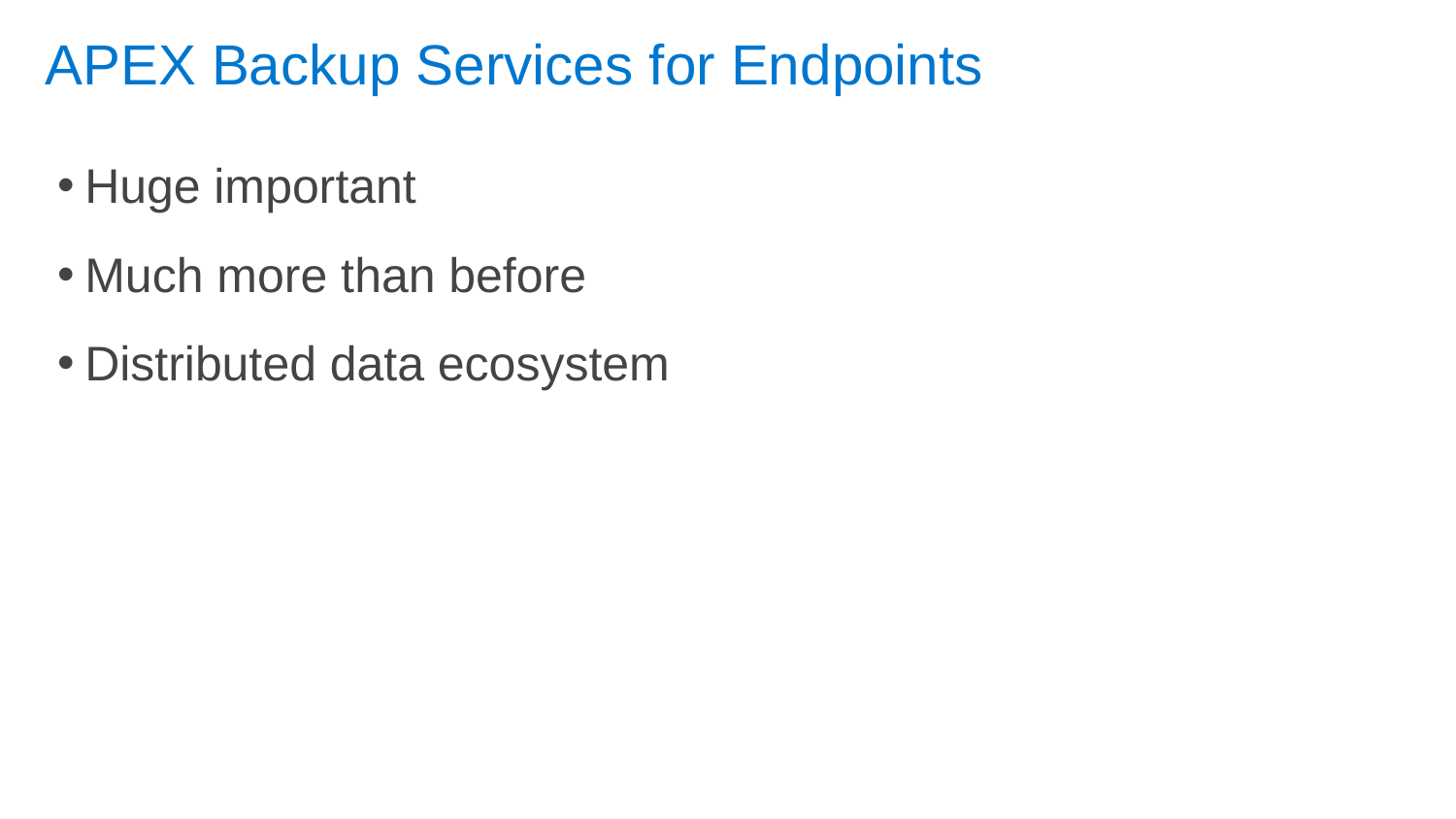

# APEX Backup Services for Endpoints
Huge important
Much more than before
Distributed data ecosystem